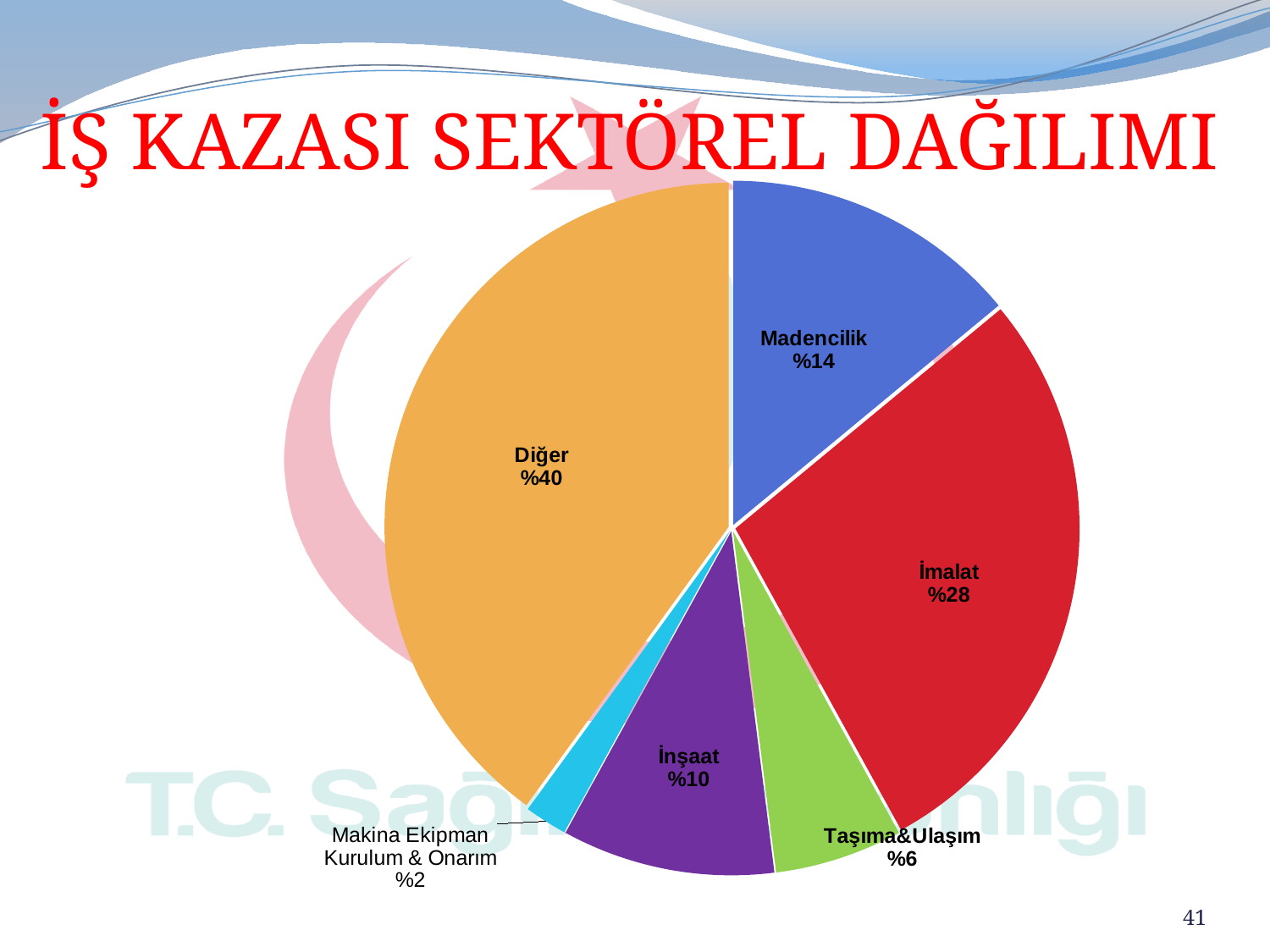

İŞ KAZASI SEKTÖREL DAĞILIMI

### Chart

| Category |  |
|---|---|
| Madencilik | 14.0 |
| İmalat | 28.0 |
| Taşıma&Ulaşım | 6.0 |
| İnşaat | 10.0 |
| Makina Ekipman Kurulum&Onarım | 2.0 |
| Diğer | 40.0 |
41